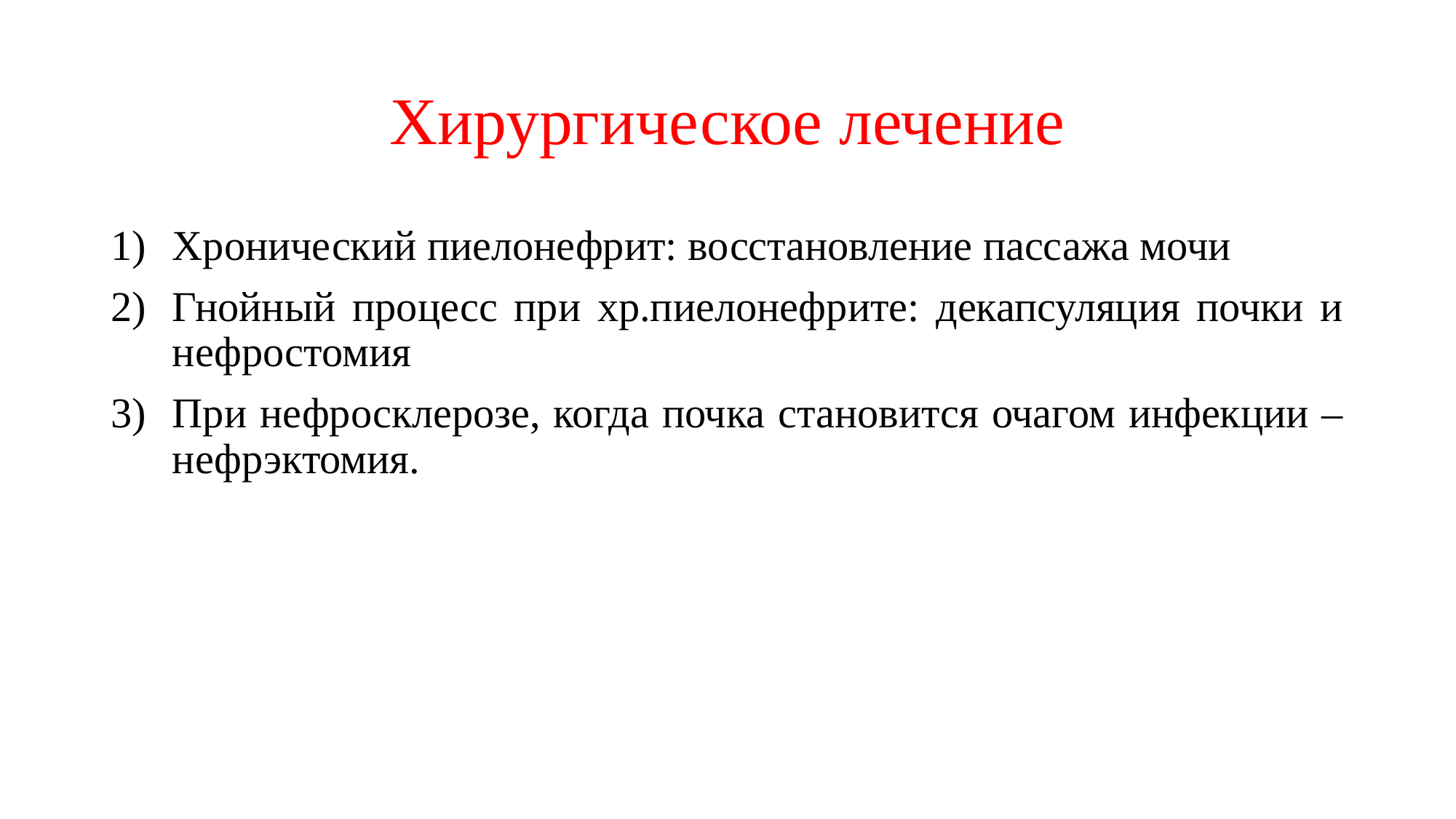

# Хирургическое лечение
Хронический пиелонефрит: восстановление пассажа мочи
Гнойный процесс при хр.пиелонефрите: декапсуляция почки и нефростомия
При нефросклерозе, когда почка становится очагом инфекции – нефрэктомия.